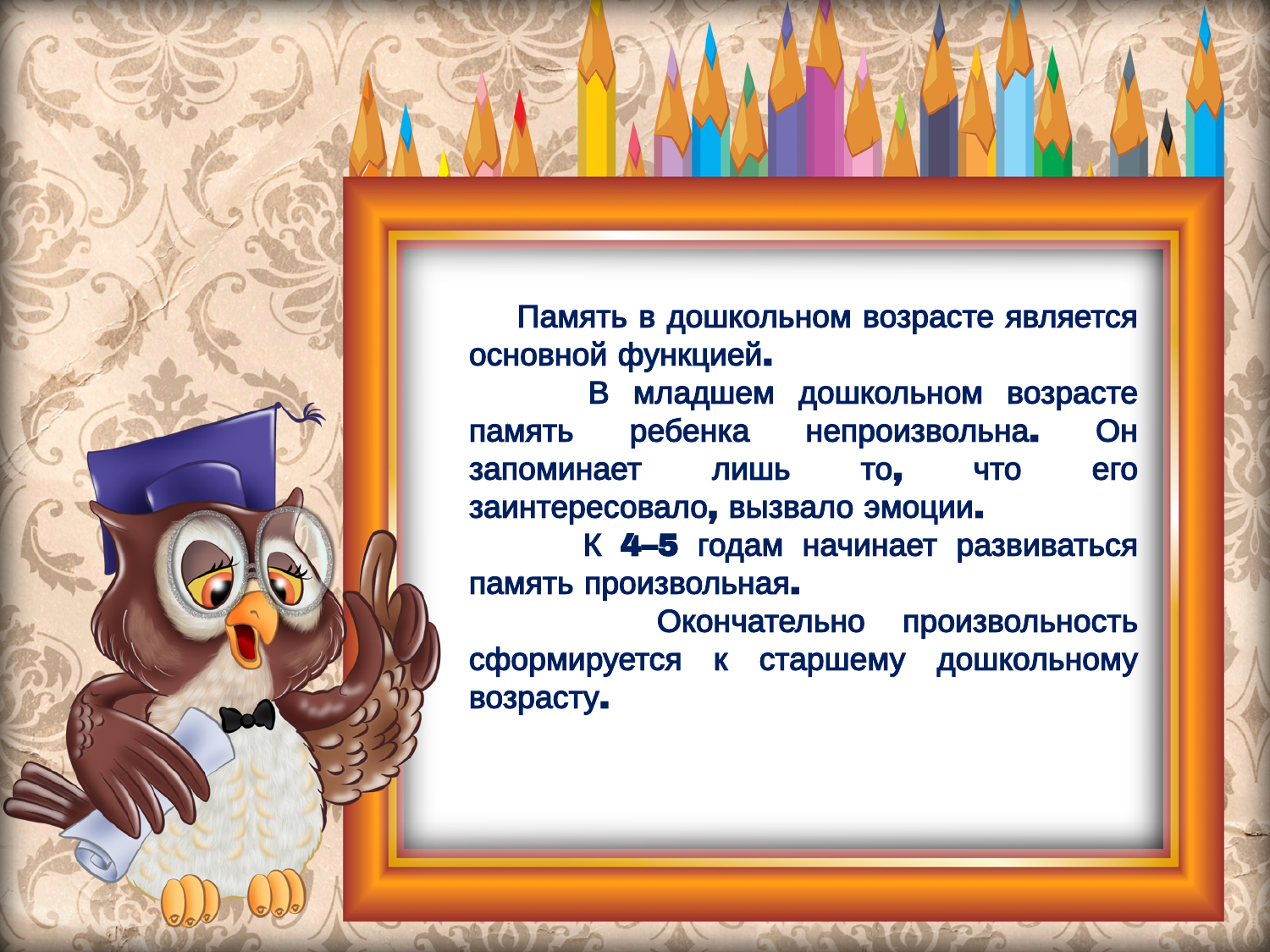

Память в дошкольном возрасте является основной функцией.
     В младшем дошкольном возрасте память ребенка непроизвольна. Он запоминает лишь то, что его заинтересовало, вызвало эмоции.
      К 4–5 годам начинает развиваться память произвольная.
     Окончательно произвольность сформируется к старшему дошкольному возрасту.